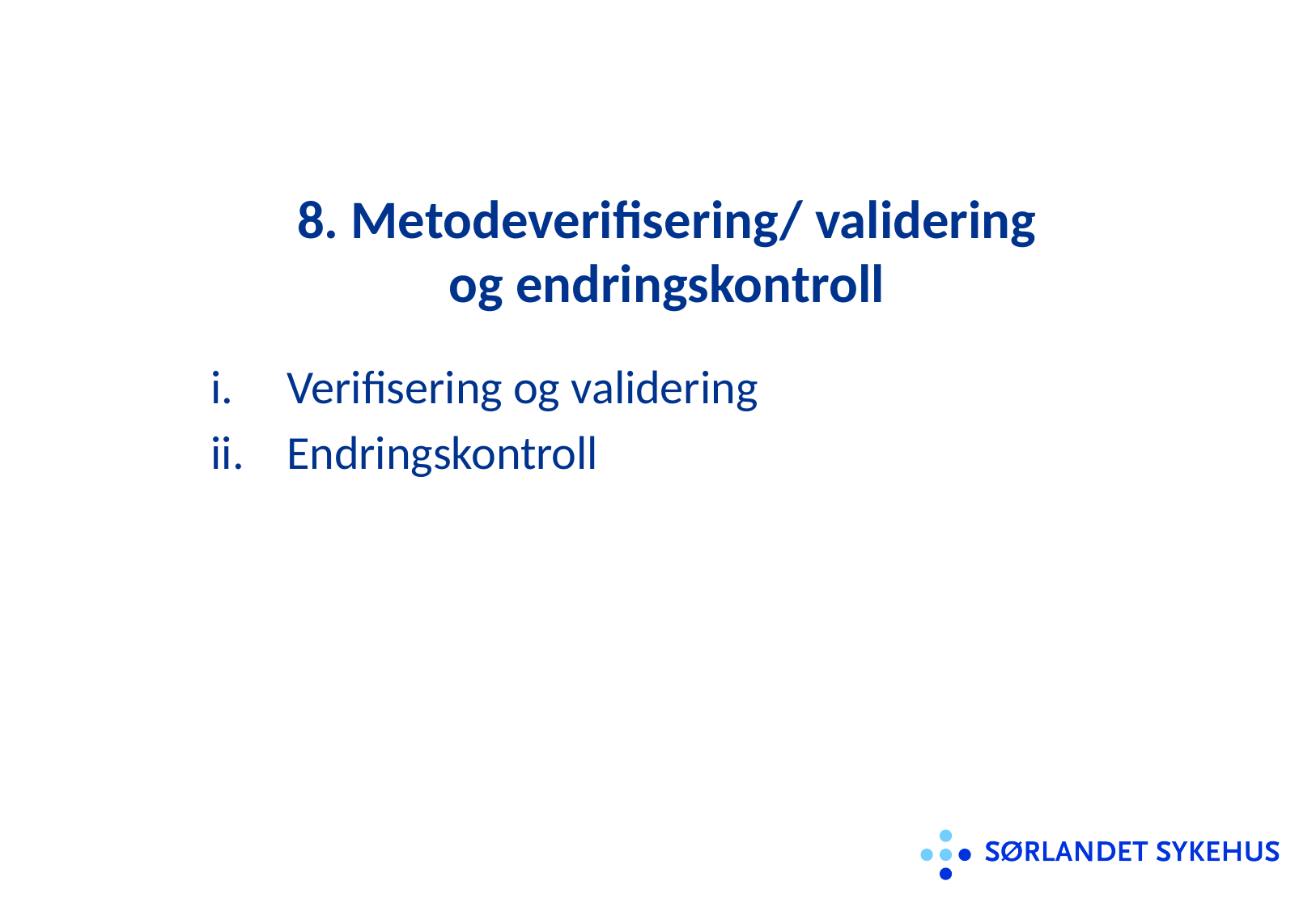

# 8. Metodeverifisering/ validering og endringskontroll
Verifisering og validering
Endringskontroll